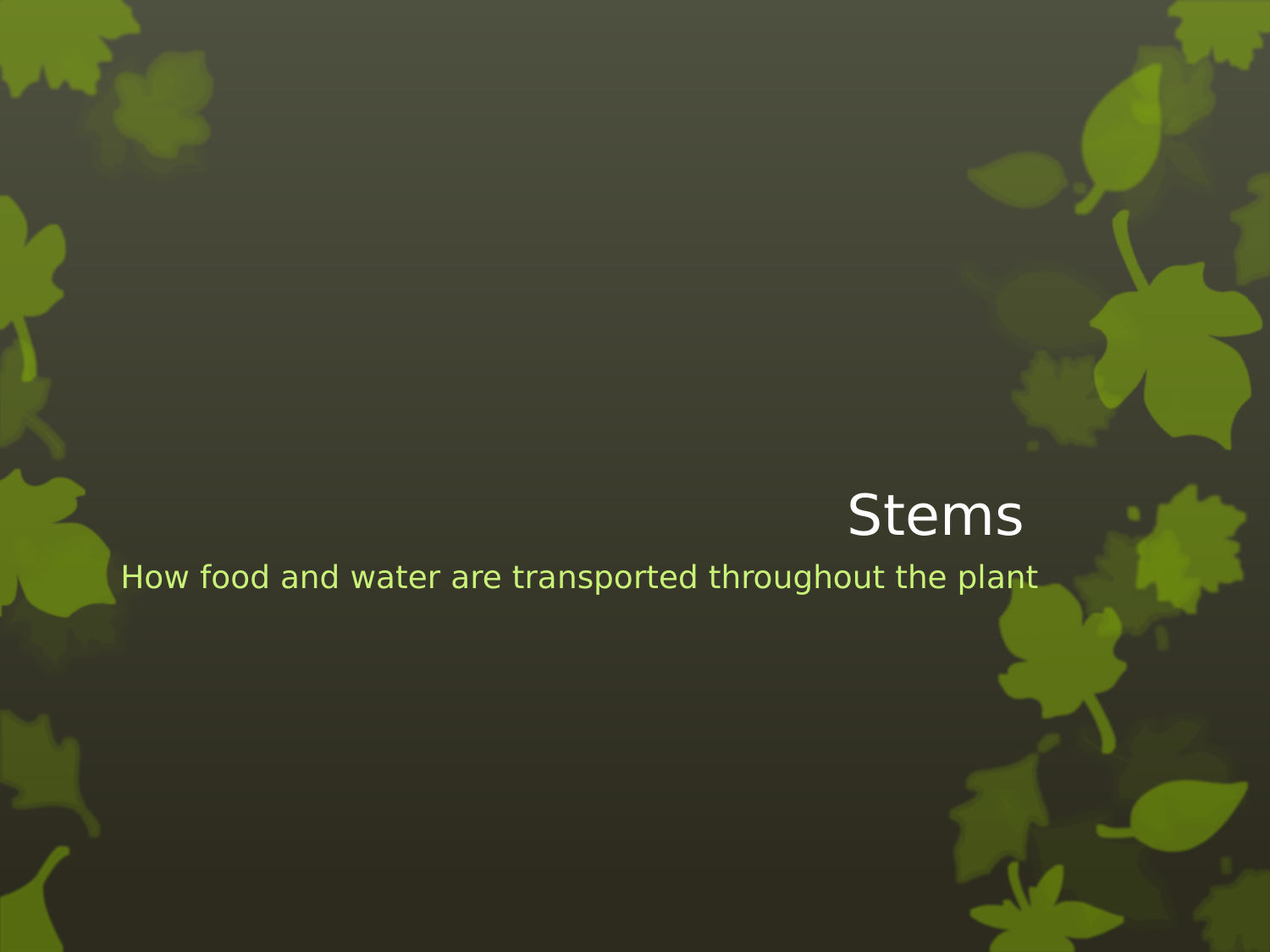

# Stems
How food and water are transported throughout the plant